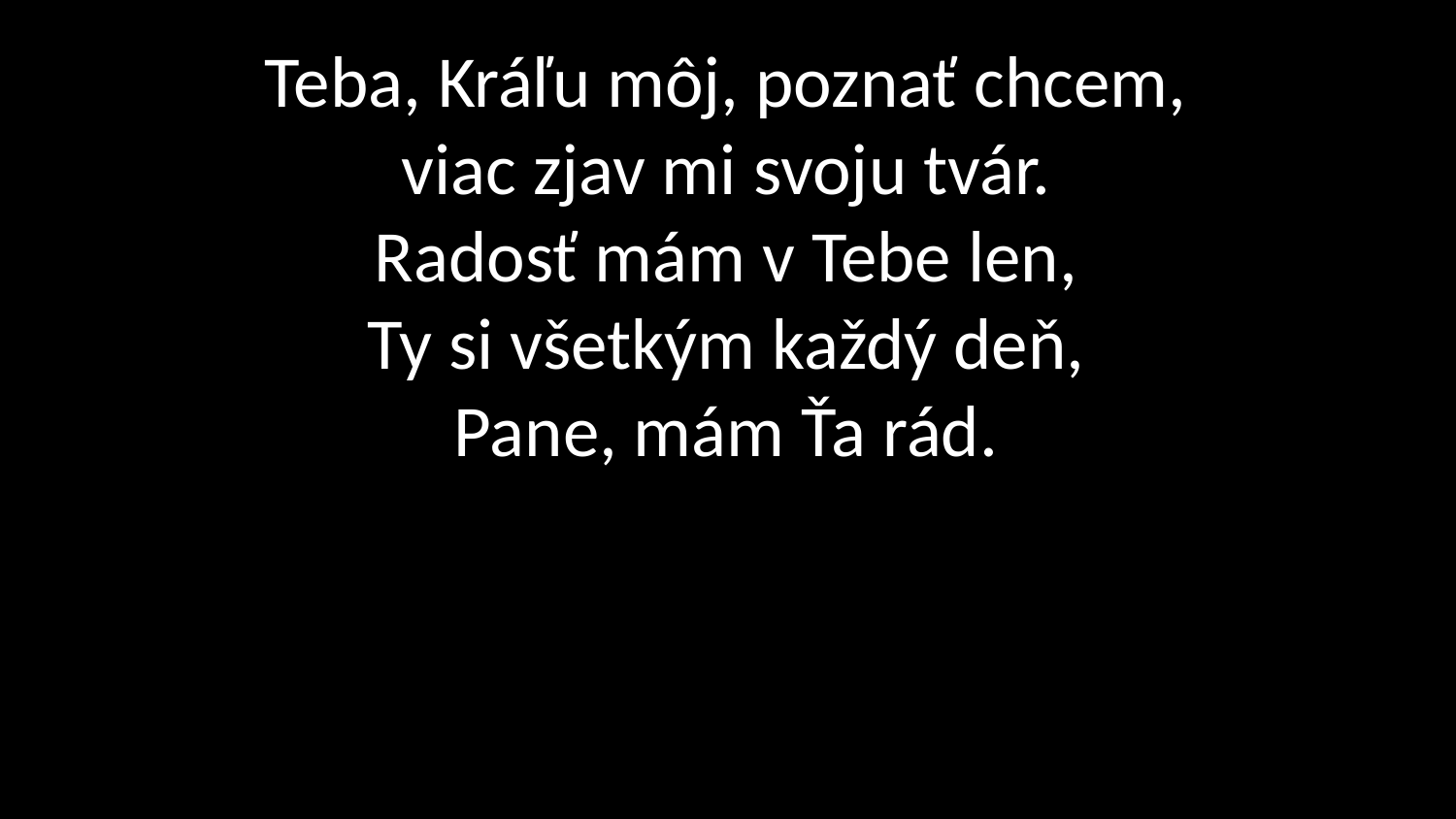

# Teba, Kráľu môj, poznať chcem, viac zjav mi svoju tvár. Radosť mám v Tebe len, Ty si všetkým každý deň, Pane, mám Ťa rád.